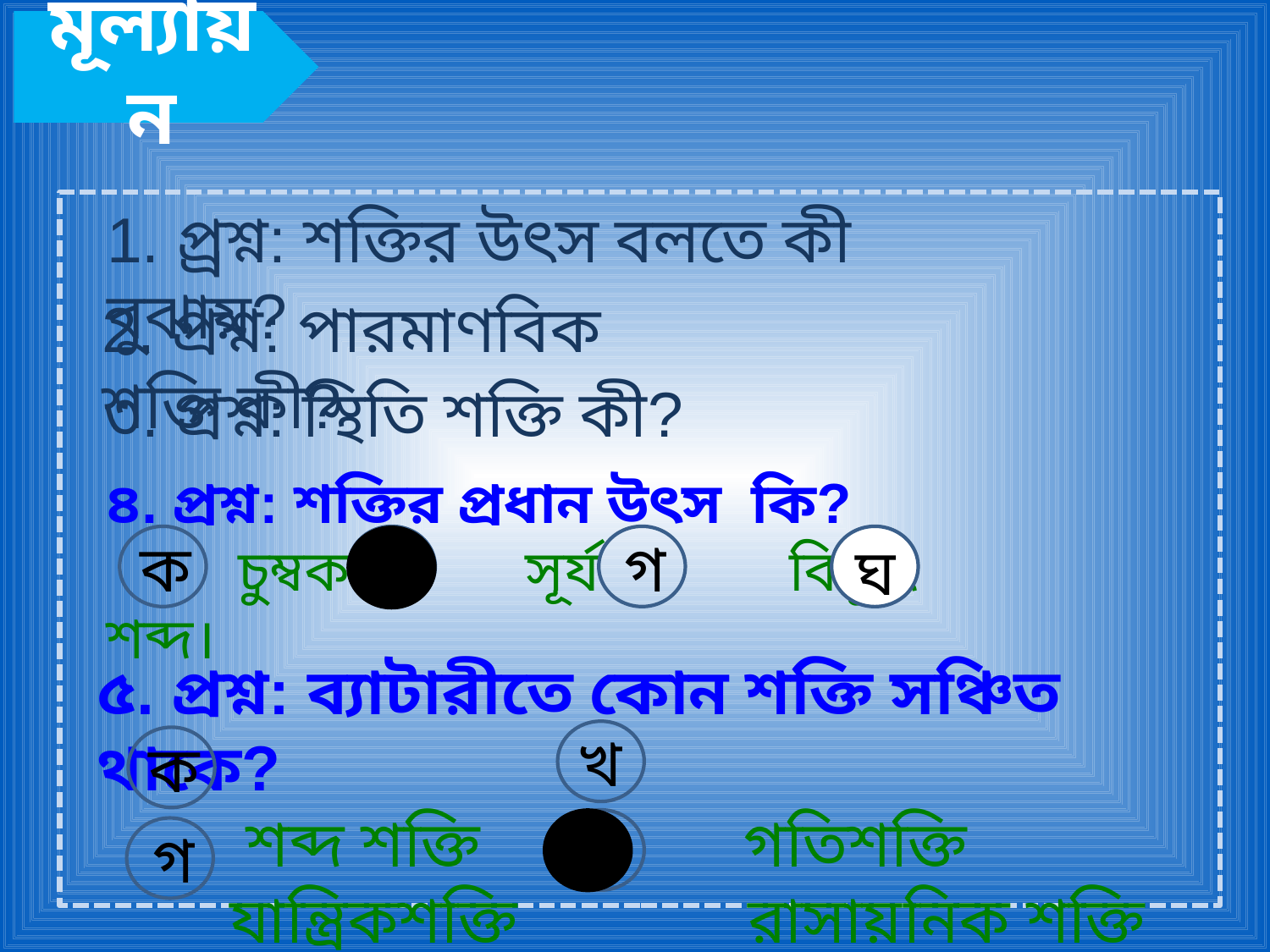

মূল্যায়ন

1. প্র্রশ্ন: শক্তির উৎস বলতে কী বুঝায়?
2. প্রশ্ন: পারমাণবিক শক্তি কী?
৩. প্রশ্ন: স্থিতি শক্তি কী?
৪. প্রশ্ন: শক্তির প্রধান উৎস  কি?
         চুম্বক            সূর্য             বিদ্যুৎ         শব্দ।
ক

খ

গ

ঘ

৫. প্রশ্ন: ব্যাটারীতে কোন শক্তি সঞ্চিত থাকে?
         শব্দ শক্তি                গতিশক্তি
        যান্ত্রিকশক্তি              রাসায়নিক শক্তি
খ

ক

ঘ

গ